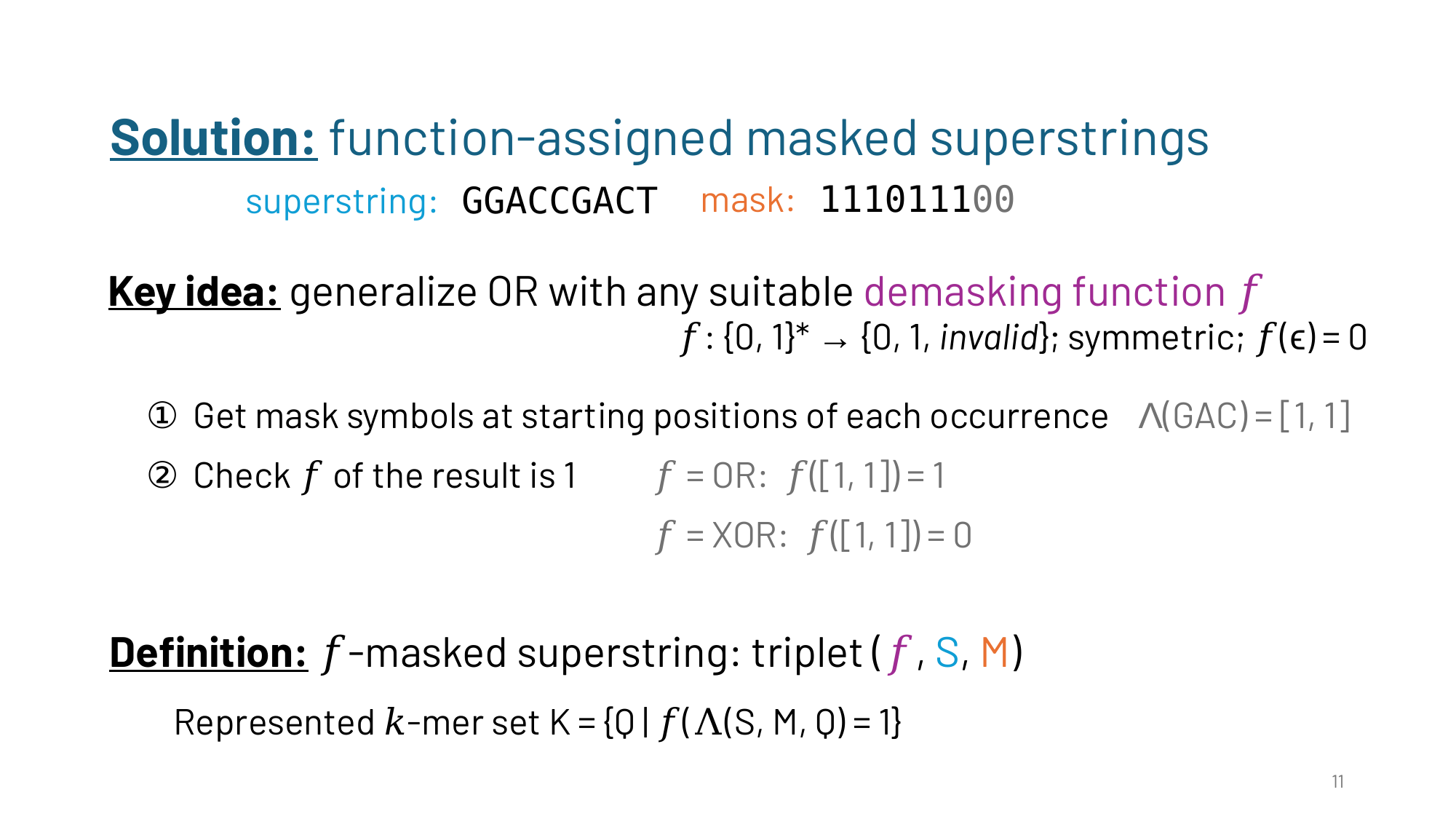

# Solution: function-assigned masked superstrings
mask: 111011100
superstring: GGACCGACT
Key idea: generalize OR with any suitable demasking function 𝑓
𝑓: {0, 1}* → {0, 1, invalid}; symmetric; 𝑓(ϵ) = 0
①  Get mask symbols at starting positions of each occurrence
Λ(GAC) = [1, 1]
②  Check 𝑓 of the result is 1
𝑓 = OR:  𝑓([1, 1]) = 1
𝑓 = XOR:  𝑓([1, 1]) = 0
Definition: 𝑓-masked superstring: triplet (𝑓, S, M)
Represented 𝑘-mer set K = {Q | 𝑓(Λ(S, M, Q) = 1}
11